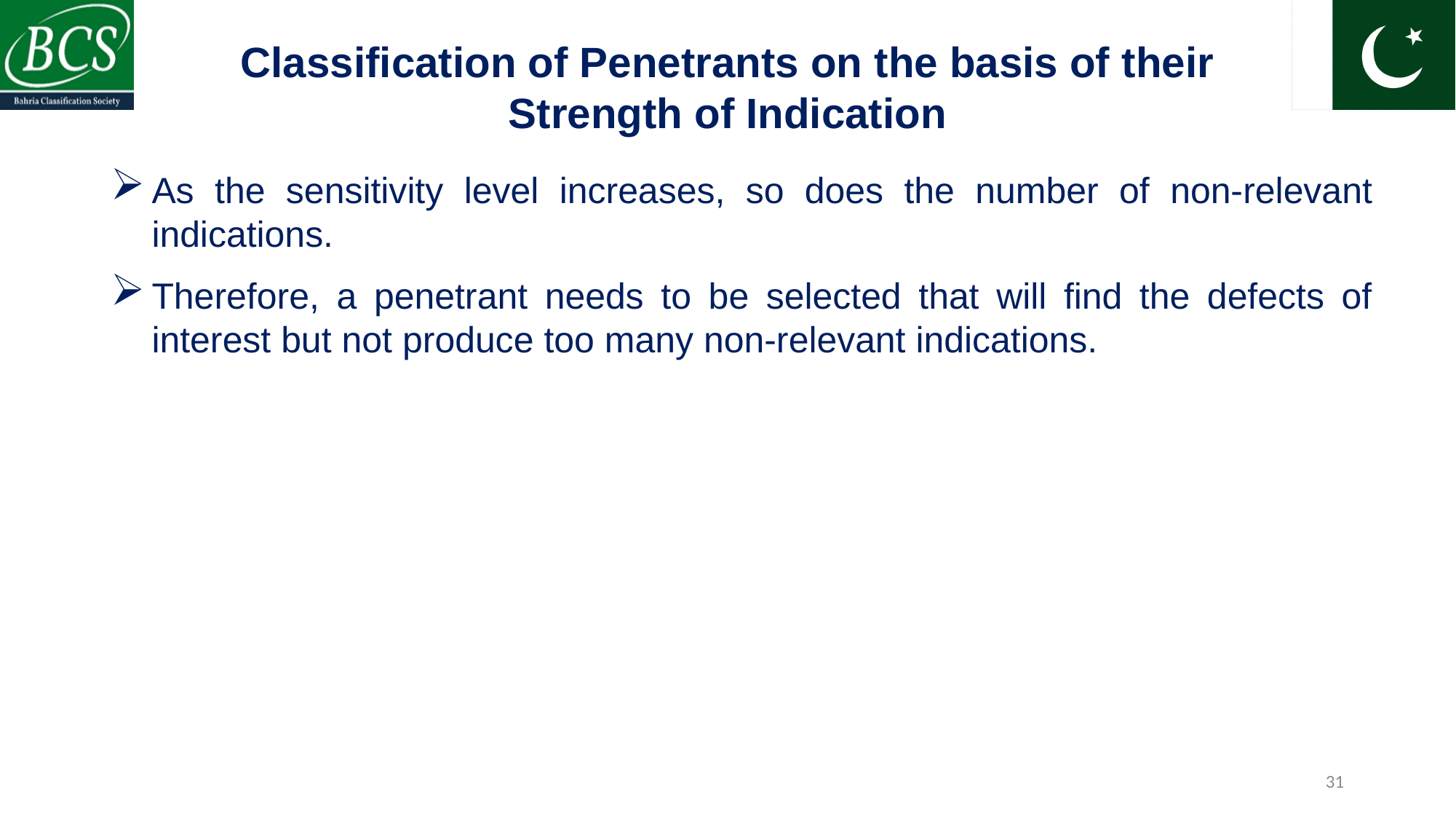

Classification of Penetrants on the basis of their Strength of Indication
As the sensitivity level increases, so does the number of non-relevant indications.
Therefore, a penetrant needs to be selected that will find the defects of interest but not produce too many non-relevant indications.
31